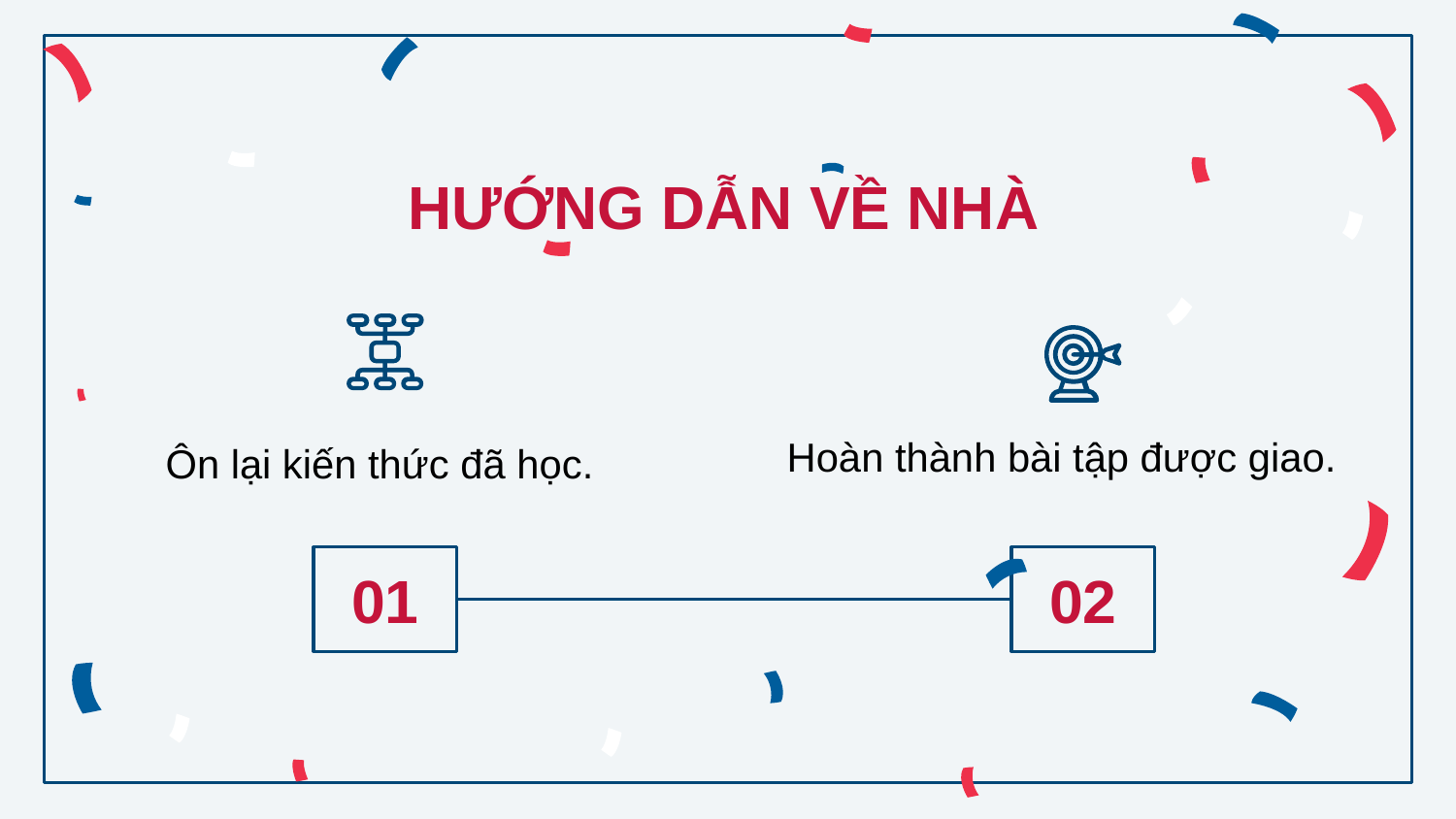

# HƯỚNG DẪN VỀ NHÀ

Hoàn thành bài tập được giao.
Ôn lại kiến thức đã học.
01
02